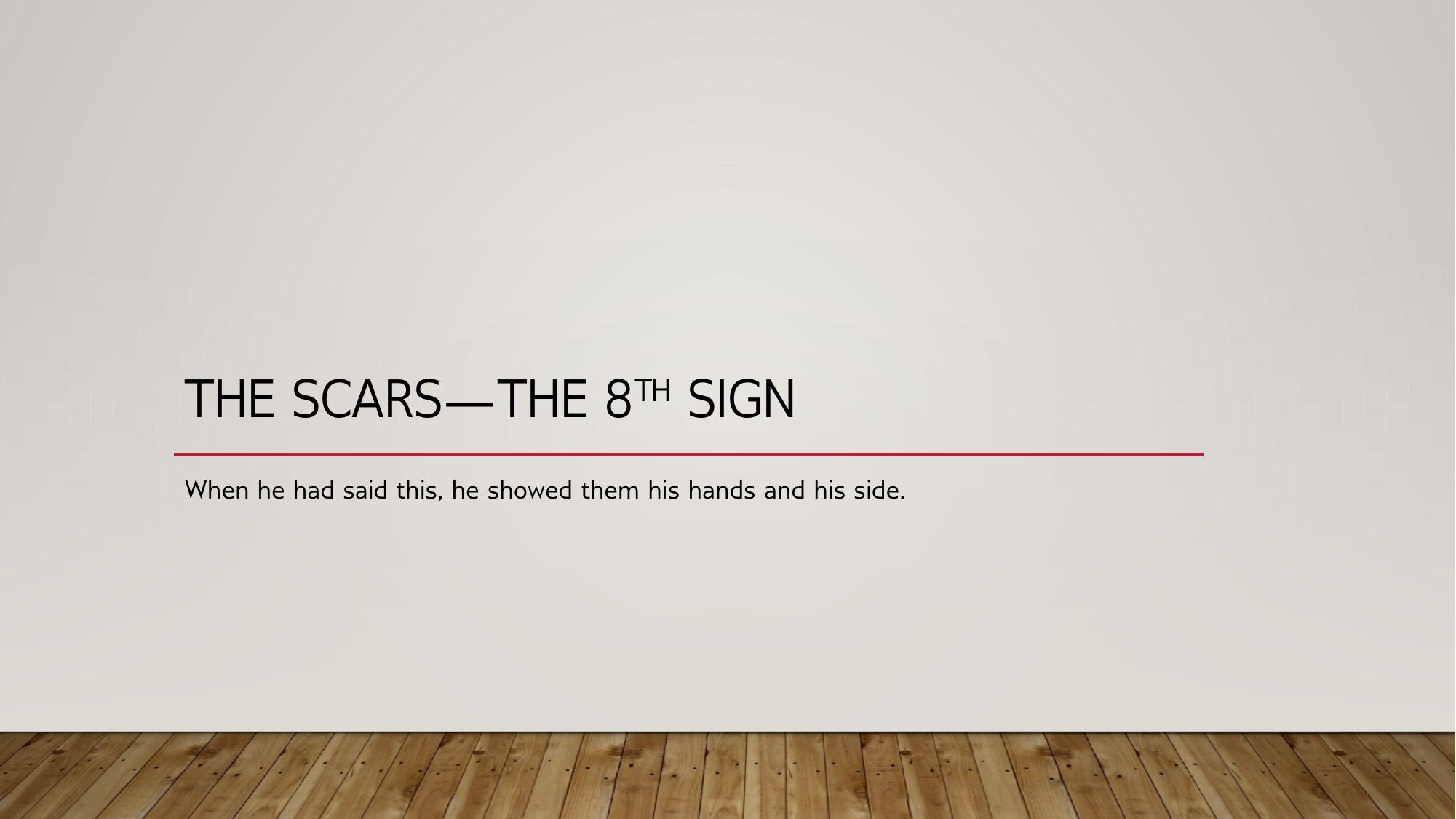

# The scars—the 8th sign
When he had said this, he showed them his hands and his side.